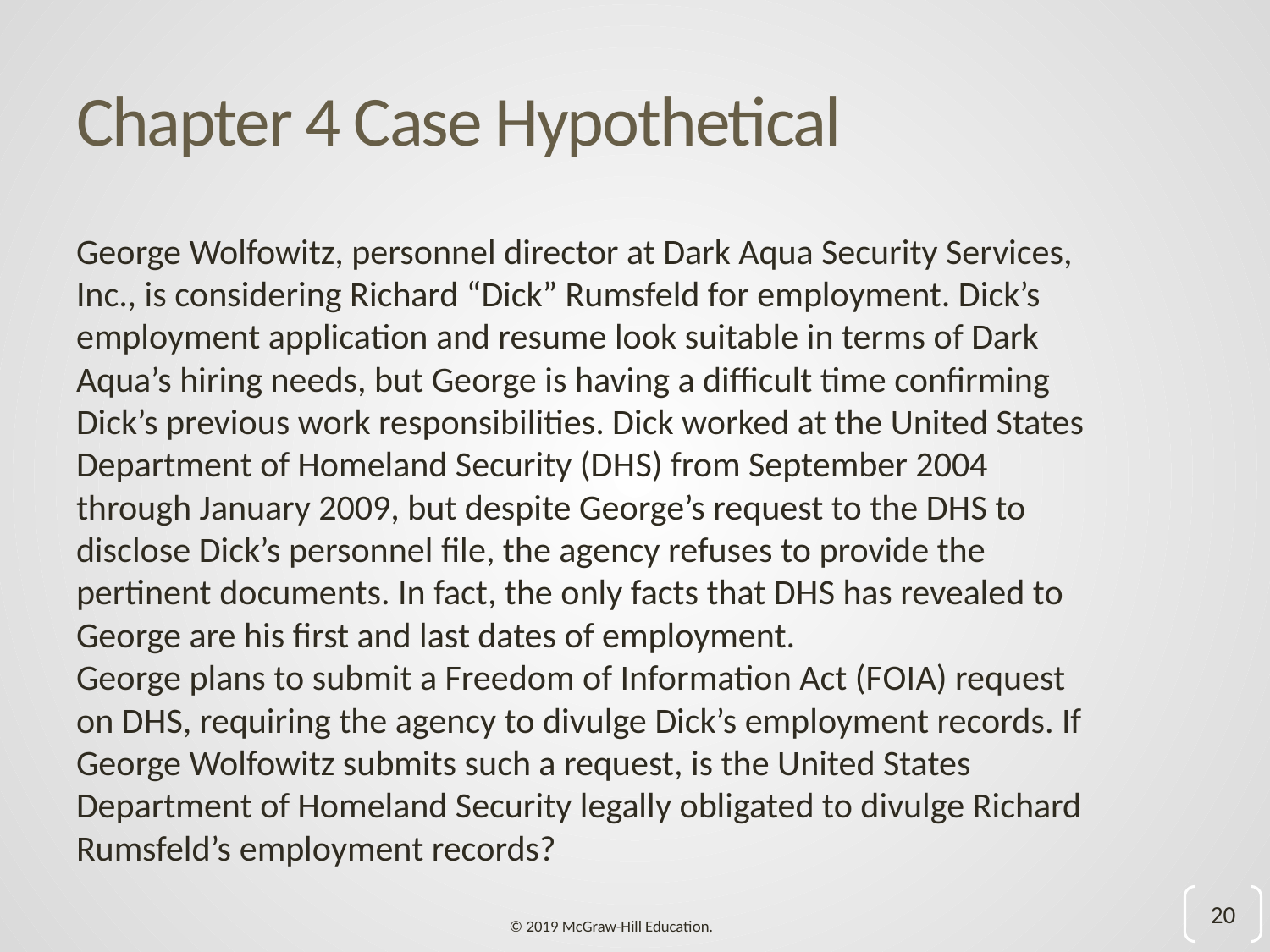

# Chapter 4 Case Hypothetical
George Wolfowitz, personnel director at Dark Aqua Security Services, Inc., is considering Richard “Dick” Rumsfeld for employment. Dick’s employment application and resume look suitable in terms of Dark Aqua’s hiring needs, but George is having a difficult time confirming Dick’s previous work responsibilities. Dick worked at the United States Department of Homeland Security (D H S) from September 2004 through January 2009, but despite George’s request to the D H S to disclose Dick’s personnel file, the agency refuses to provide the pertinent documents. In fact, the only facts that D H S has revealed to George are his first and last dates of employment.
George plans to submit a Freedom of Information Act (F O I A) request on D H S, requiring the agency to divulge Dick’s employment records. If George Wolfowitz submits such a request, is the United States Department of Homeland Security legally obligated to divulge Richard Rumsfeld’s employment records?
20